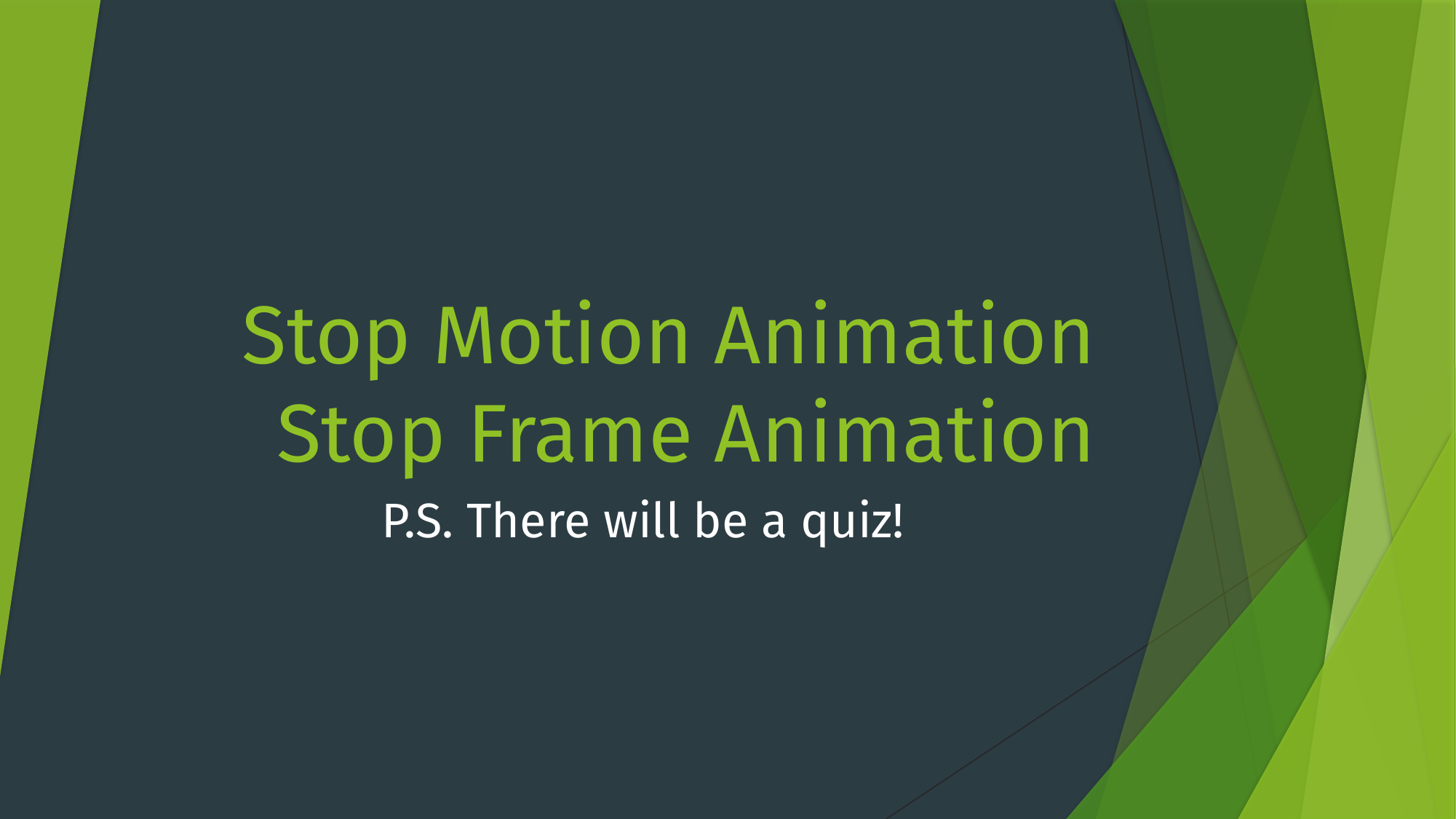

# Stop Motion Animation Stop Frame Animation
P.S. There will be a quiz!